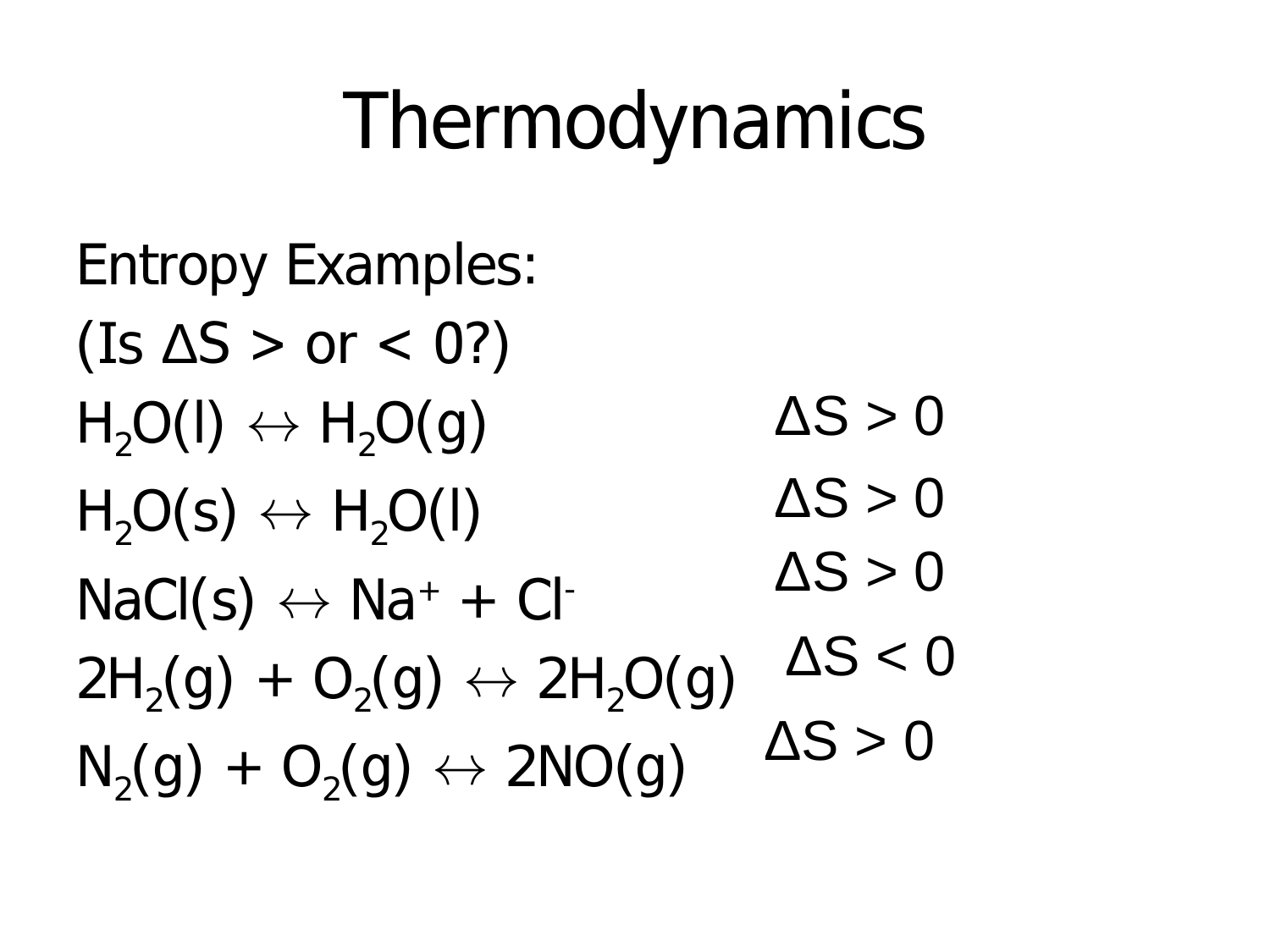

Thermodynamics
Entropy Examples:
(Is ΔS > or < 0?)
H2O(l) ↔ H2O(g)
H2O(s) ↔ H2O(l)
NaCl(s) ↔ Na+ + Cl-
2H2(g) + O2(g) ↔ 2H2O(g)
N2(g) + O2(g) ↔ 2NO(g)
ΔS > 0
ΔS > 0
ΔS > 0
ΔS < 0
ΔS > 0